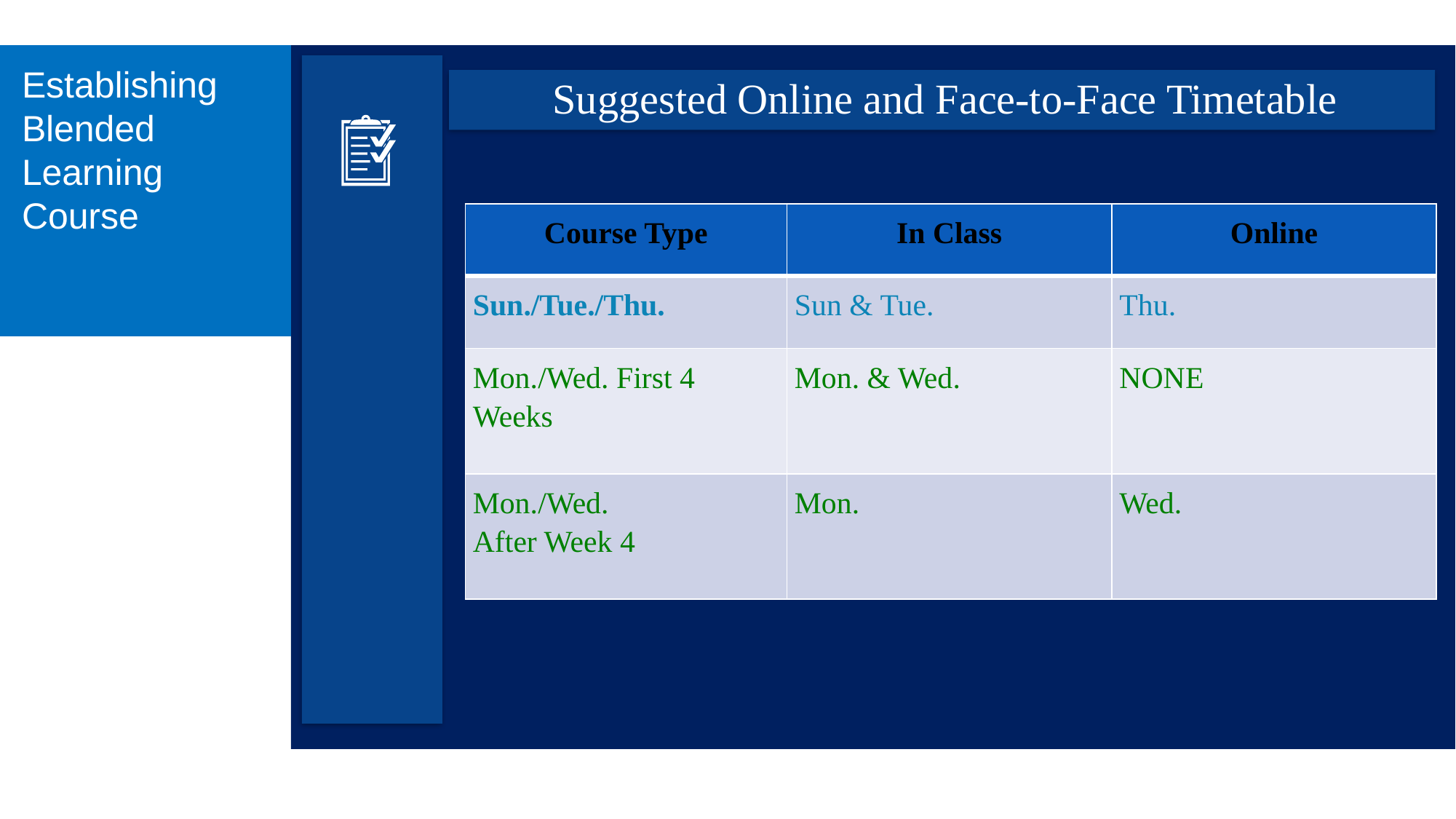

# Establishing Blended Learning Course

Suggested Online and Face-to-Face Timetable

| Course Type | In Class | Online |
| --- | --- | --- |
| Sun./Tue./Thu. | Sun & Tue. | Thu. |
| Mon./Wed. First 4 Weeks | Mon. & Wed. | NONE |
| Mon./Wed. After Week 4 | Mon. | Wed. |